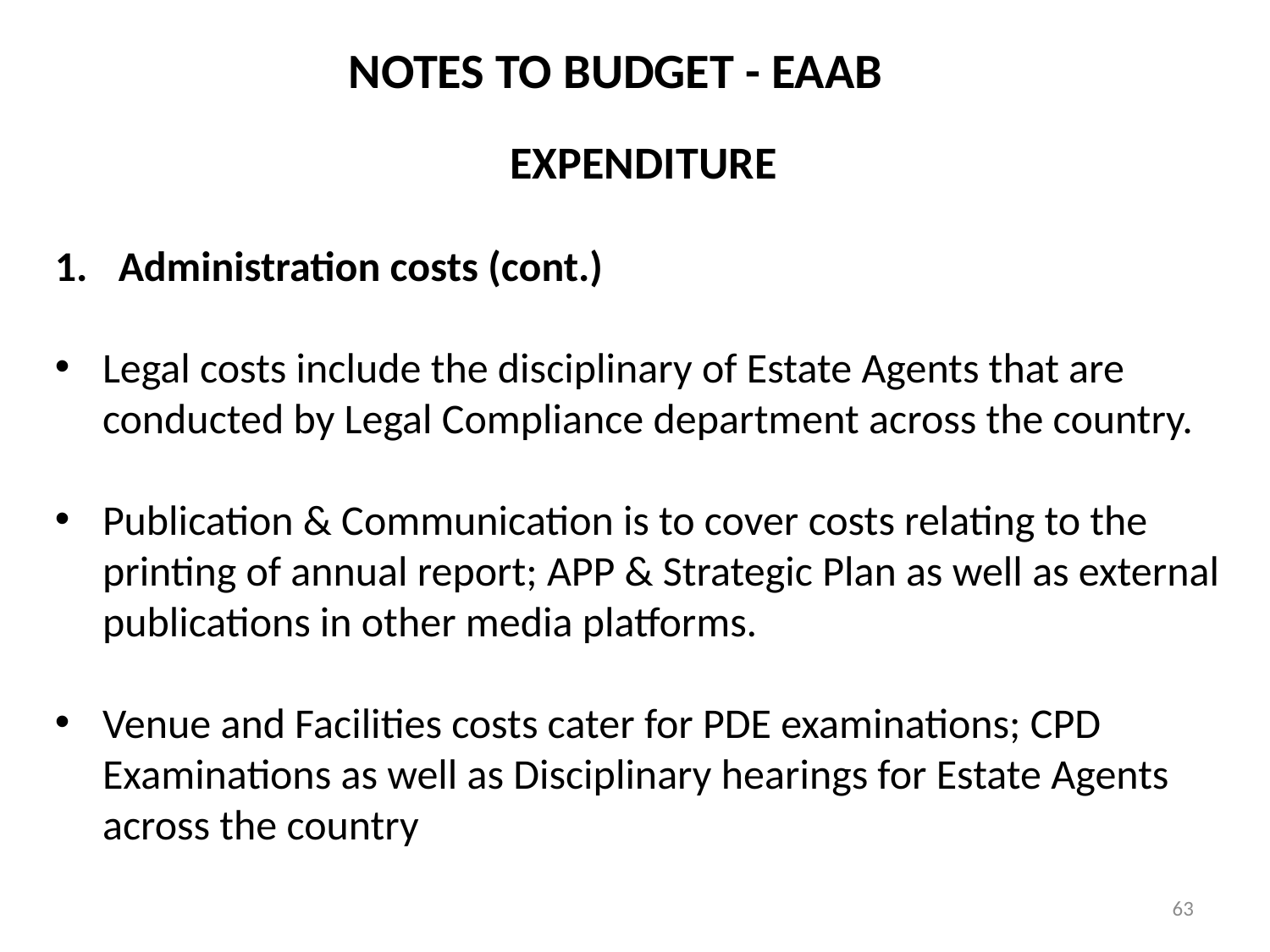

NOTES TO BUDGET - EAAB
EXPENDITURE

Administration costs (cont.)

Legal costs include the disciplinary of Estate Agents that are conducted by Legal Compliance department across the country.

Publication & Communication is to cover costs relating to the printing of annual report; APP & Strategic Plan as well as external publications in other media platforms.

Venue and Facilities costs cater for PDE examinations; CPD Examinations as well as Disciplinary hearings for Estate Agents across the country
63